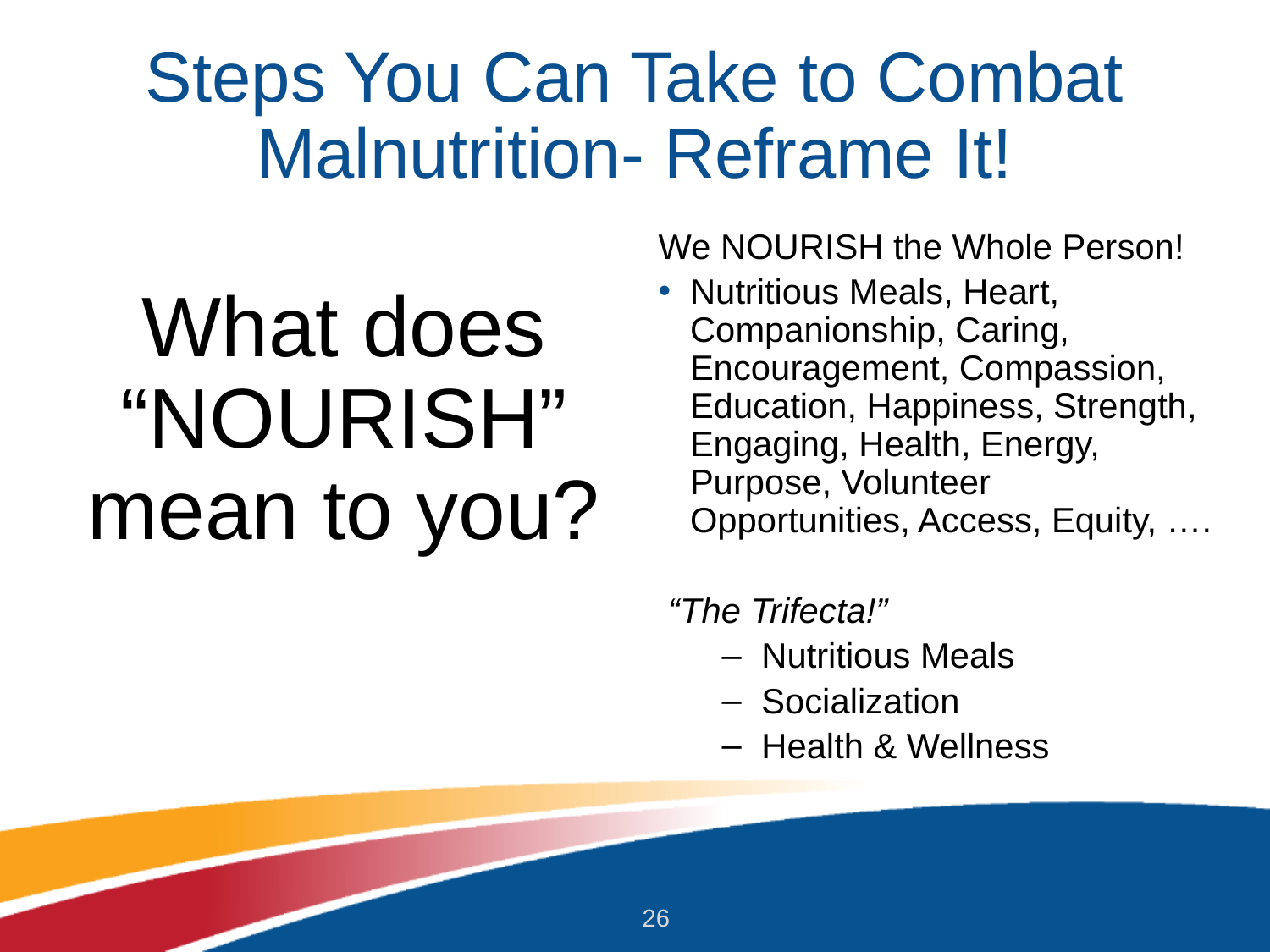

# Steps You Can Take to Combat Malnutrition- Reframe It!

What does “NOURISH” mean to you?

We NOURISH the Whole Person!
Nutritious Meals, Heart, Companionship, Caring, Encouragement, Compassion, Education, Happiness, Strength, Engaging, Health, Energy, Purpose, Volunteer Opportunities, Access, Equity, ….

 “The Trifecta!”
Nutritious Meals
Socialization
Health & Wellness